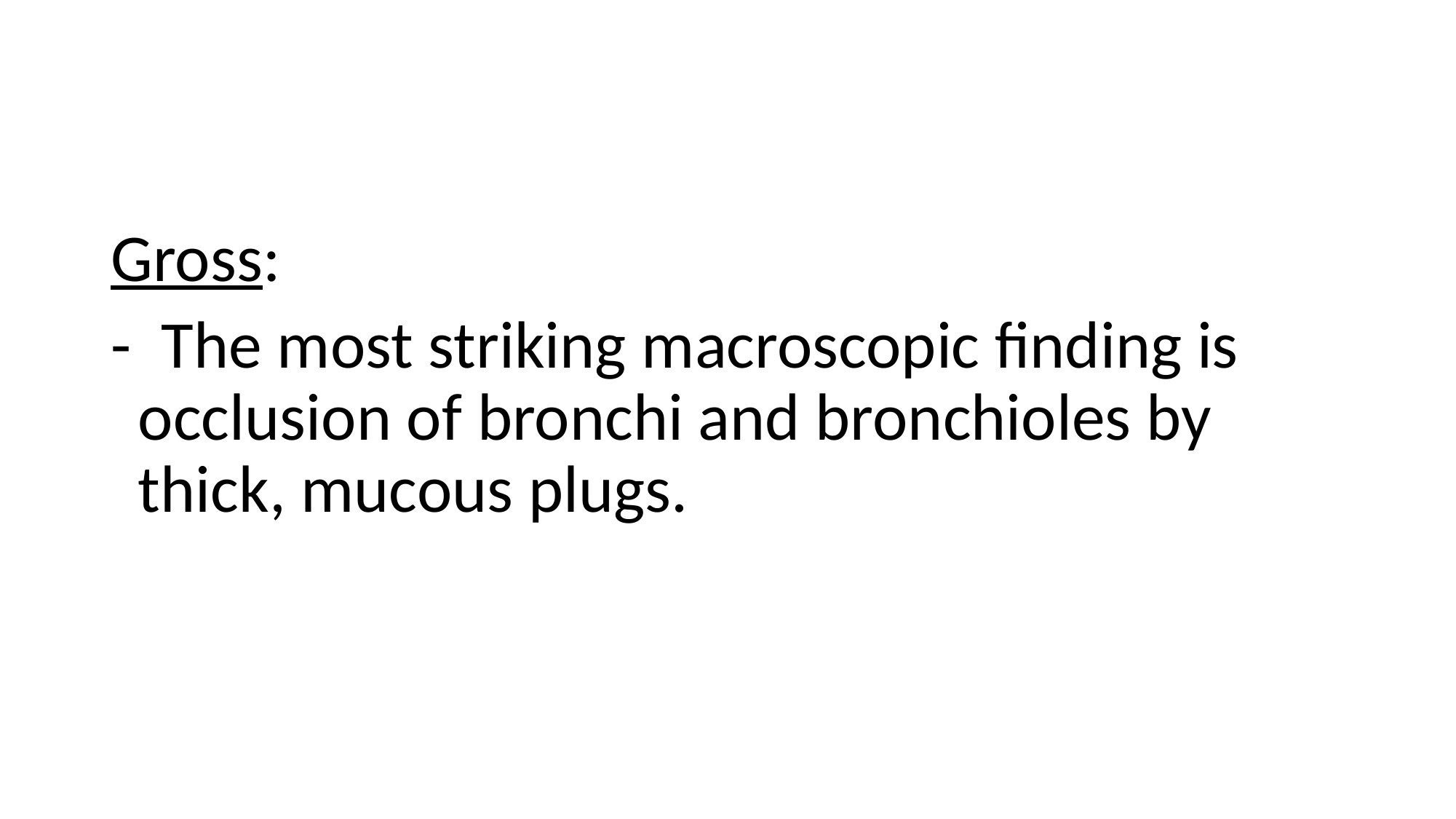

#
Gross:
-  The most striking macroscopic finding is occlusion of bronchi and bronchioles by thick, mucous plugs.